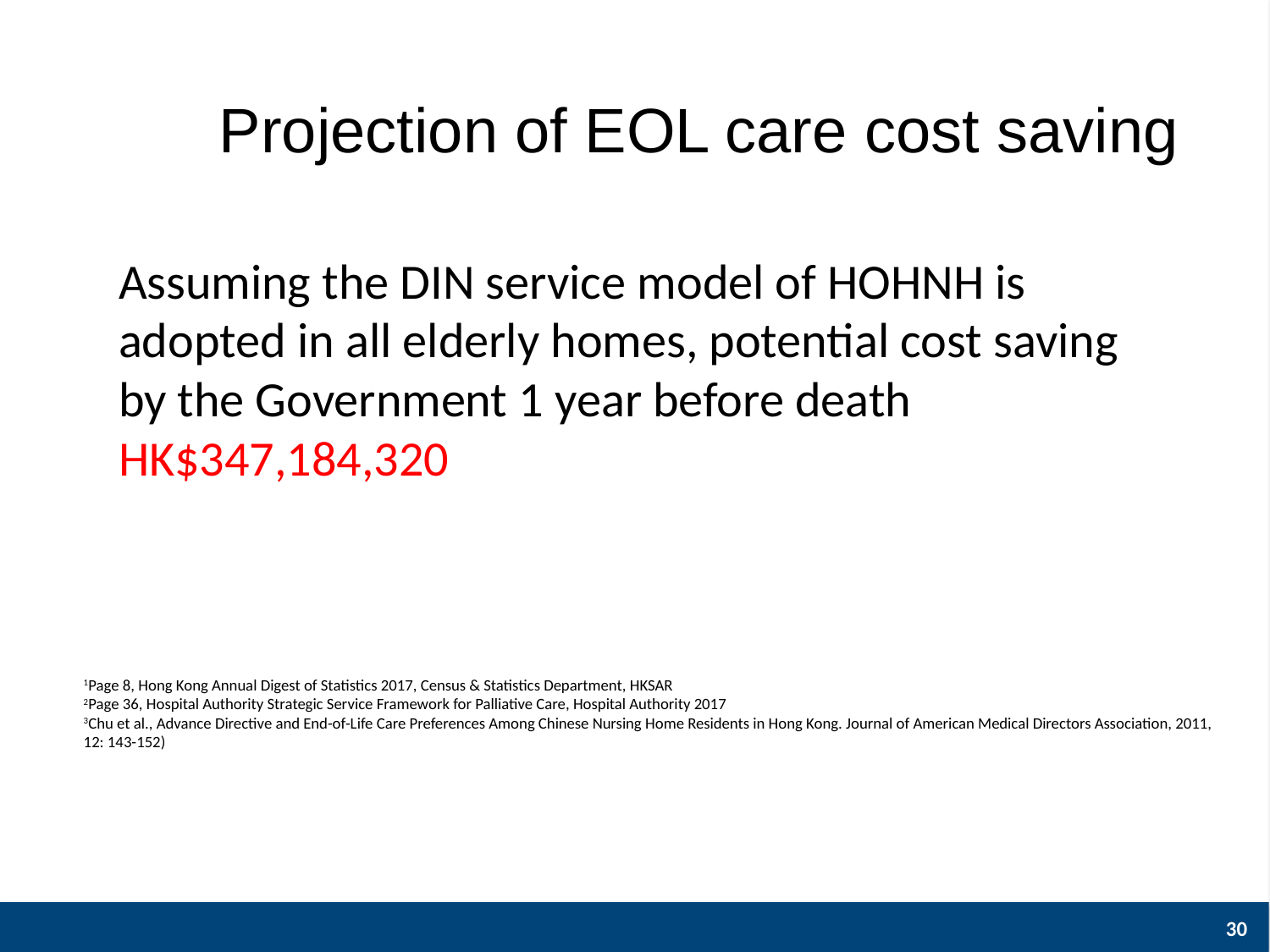

# Projection of EOL care cost saving
Assuming the DIN service model of HOHNH is adopted in all elderly homes, potential cost saving by the Government 1 year before death  HK$347,184,320

1Page 8, Hong Kong Annual Digest of Statistics 2017, Census & Statistics Department, HKSAR
2Page 36, Hospital Authority Strategic Service Framework for Palliative Care, Hospital Authority 2017
3Chu et al., Advance Directive and End-of-Life Care Preferences Among Chinese Nursing Home Residents in Hong Kong. Journal of American Medical Directors Association, 2011,
12: 143-152)

30